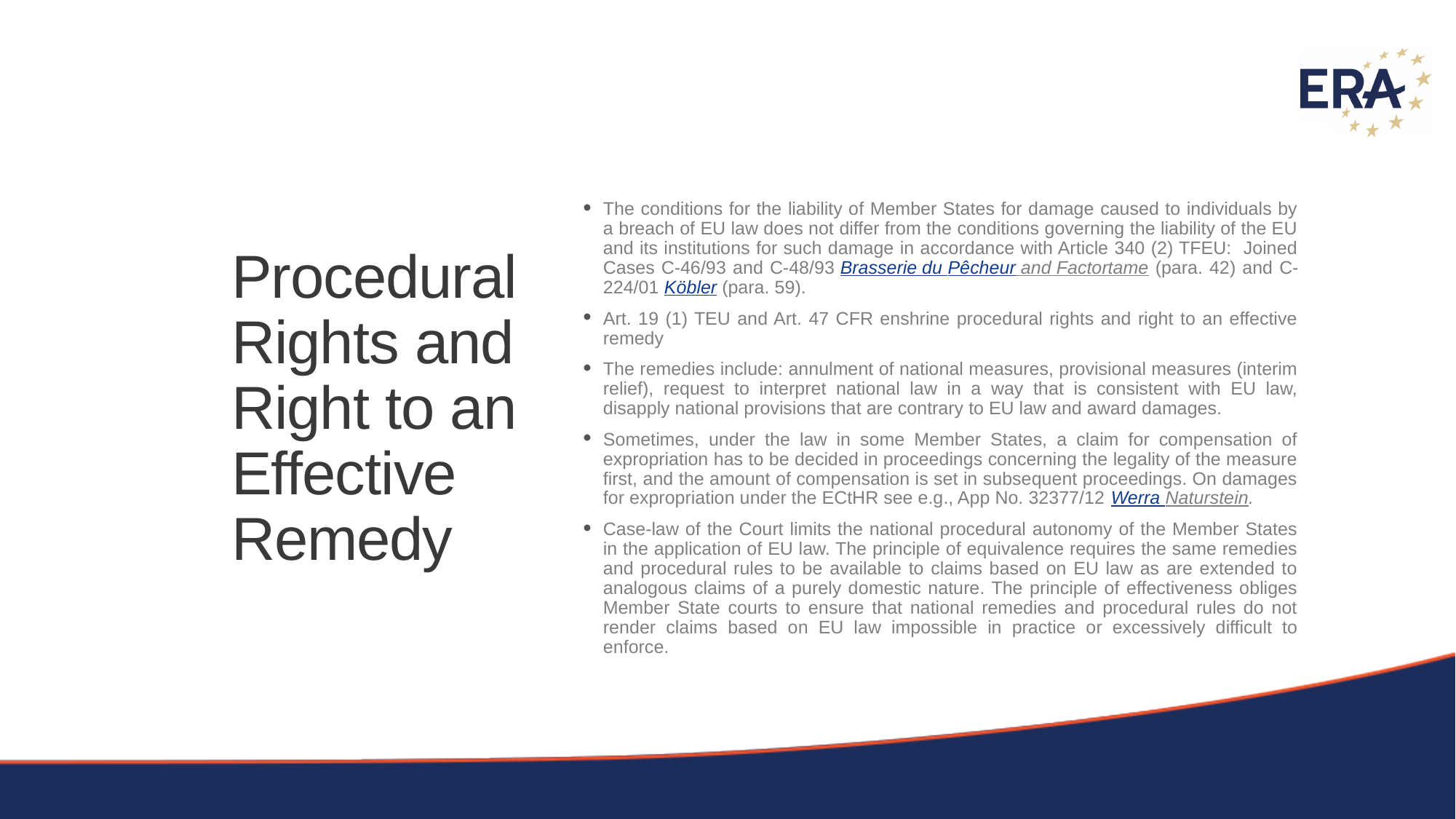

# Procedural Rights and Right to an Effective Remedy
The conditions for the liability of Member States for damage caused to individuals by a breach of EU law does not differ from the conditions governing the liability of the EU and its institutions for such damage in accordance with Article 340 (2) TFEU:  Joined Cases C-46/93 and C-48/93 Brasserie du Pêcheur and Factortame (para. 42) and C-224/01 Köbler (para. 59).
Art. 19 (1) TEU and Art. 47 CFR enshrine procedural rights and right to an effective remedy
The remedies include: annulment of national measures, provisional measures (interim relief), request to interpret national law in a way that is consistent with EU law, disapply national provisions that are contrary to EU law and award damages.
Sometimes, under the law in some Member States, a claim for compensation of expropriation has to be decided in proceedings concerning the legality of the measure first, and the amount of compensation is set in subsequent proceedings. On damages for expropriation under the ECtHR see e.g., App No. 32377/12 Werra Naturstein.
Case-law of the Court limits the national procedural autonomy of the Member States in the application of EU law. The principle of equivalence requires the same remedies and procedural rules to be available to claims based on EU law as are extended to analogous claims of a purely domestic nature. The principle of effectiveness obliges Member State courts to ensure that national remedies and procedural rules do not render claims based on EU law impossible in practice or excessively difficult to enforce.
14